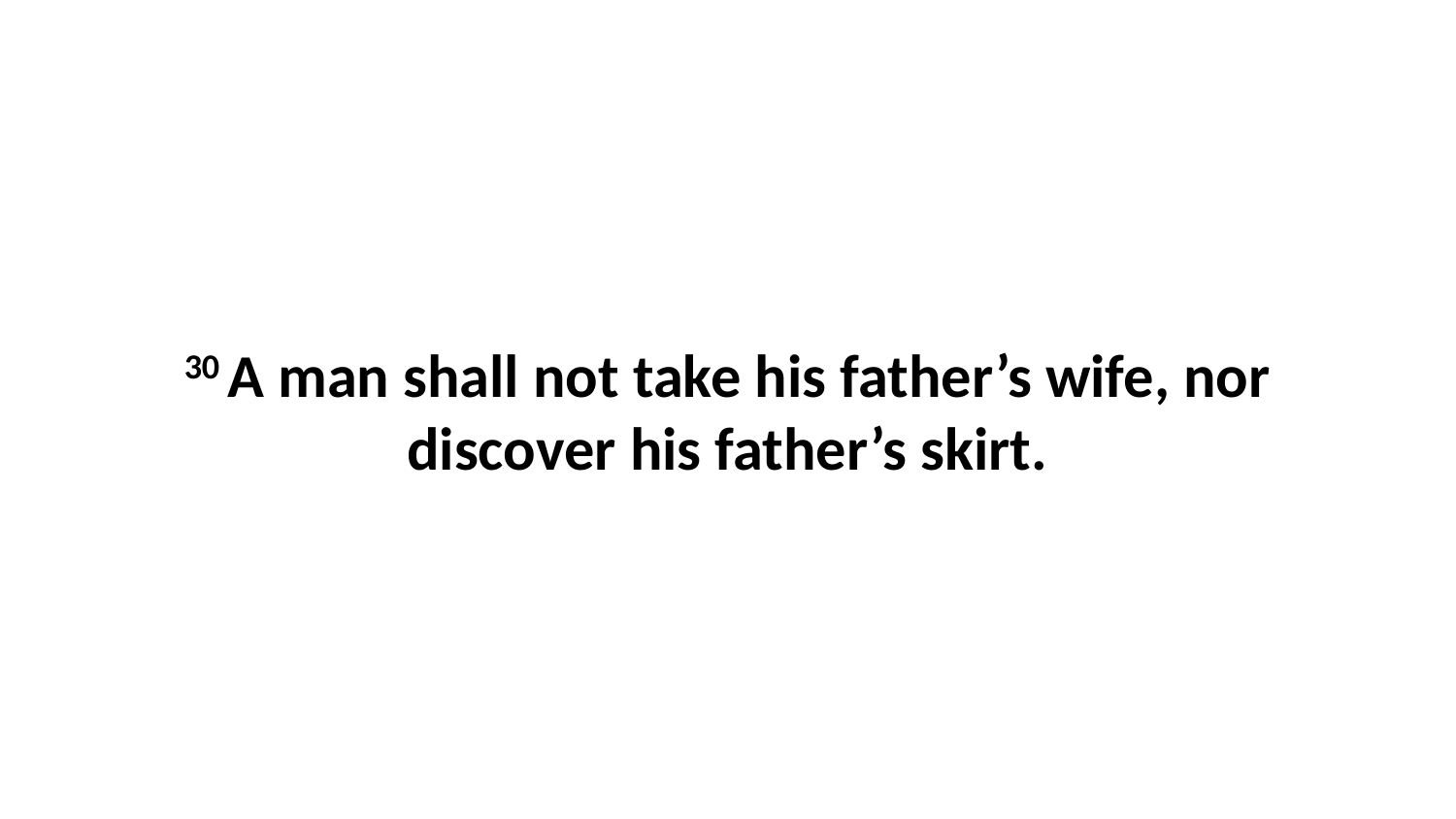

30 A man shall not take his father’s wife, nor discover his father’s skirt.